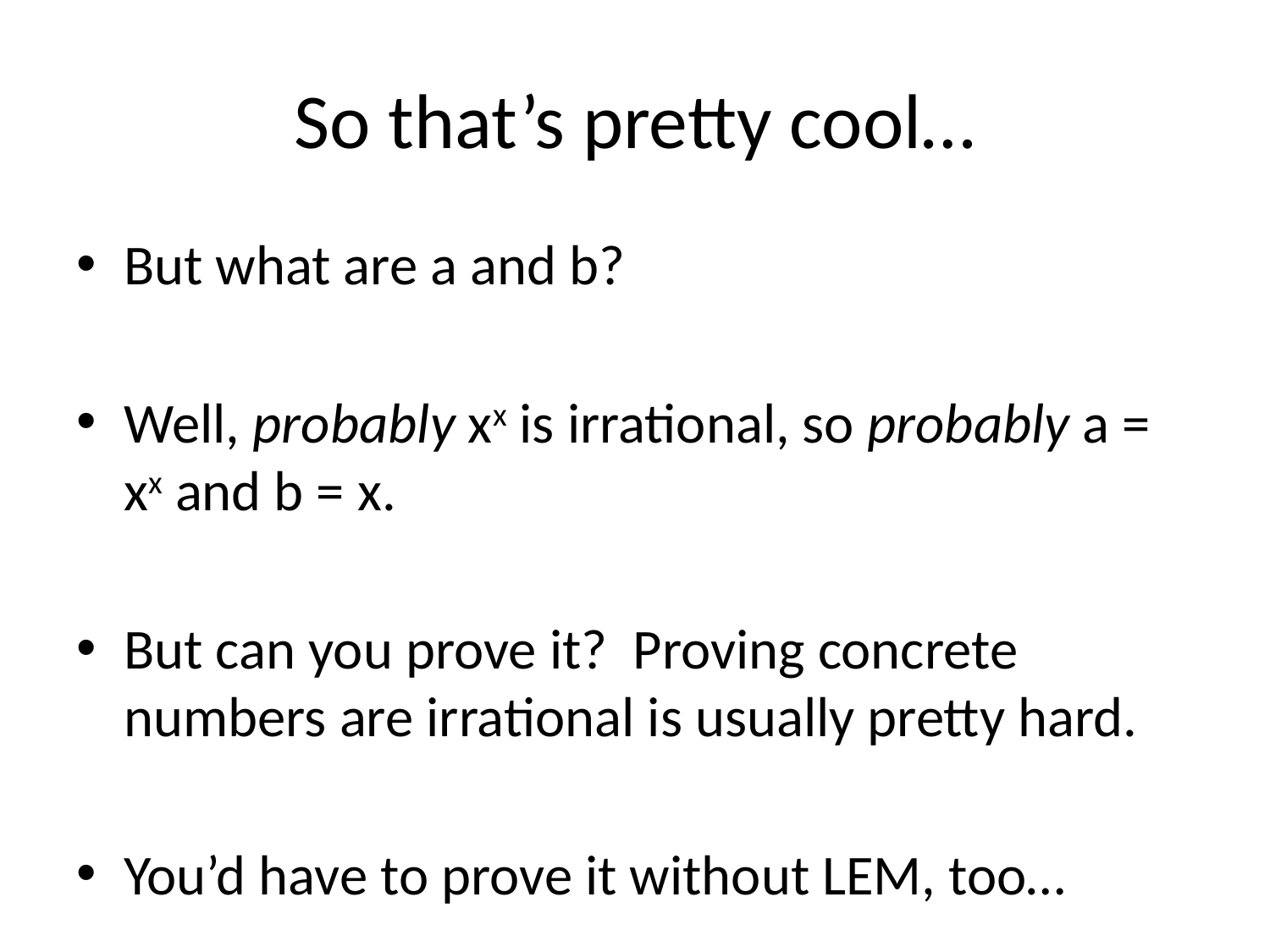

# So that’s pretty cool…
But what are a and b?

Well, probably xx is irrational, so probably a = xx and b = x.

But can you prove it?  Proving concrete numbers are irrational is usually pretty hard.

You’d have to prove it without LEM, too…